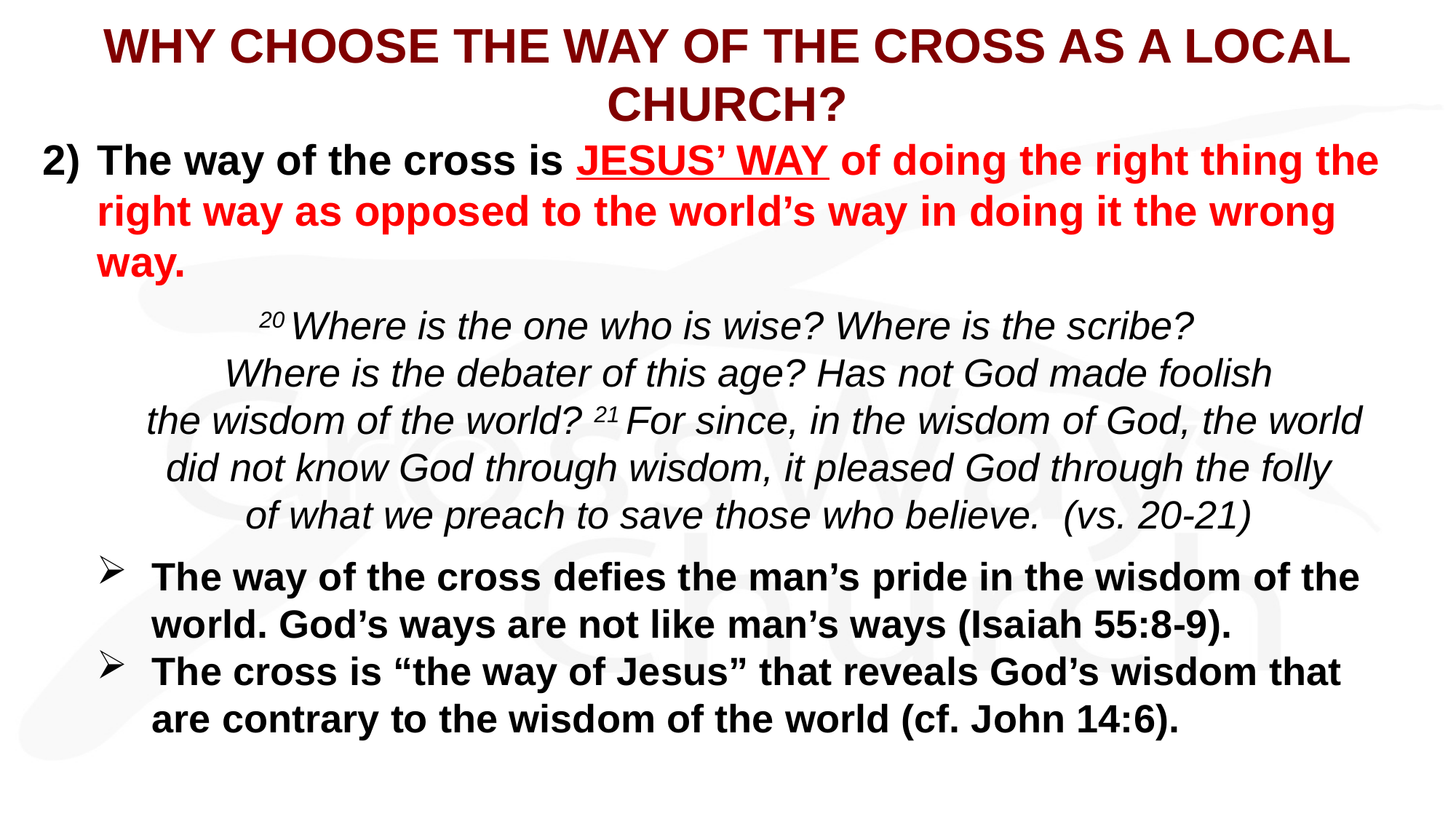

# WHY CHOOSE THE WAY OF THE CROSS AS A LOCAL CHURCH?
2)	The way of the cross is JESUS’ WAY of doing the right thing the right way as opposed to the world’s way in doing it the wrong way.

20 Where is the one who is wise? Where is the scribe?
Where is the debater of this age? Has not God made foolish
the wisdom of the world? 21 For since, in the wisdom of God, the world
did not know God through wisdom, it pleased God through the folly
of what we preach to save those who believe.  (vs. 20-21)

The way of the cross defies the man’s pride in the wisdom of the world. God’s ways are not like man’s ways (Isaiah 55:8-9).
The cross is “the way of Jesus” that reveals God’s wisdom that are contrary to the wisdom of the world (cf. John 14:6).